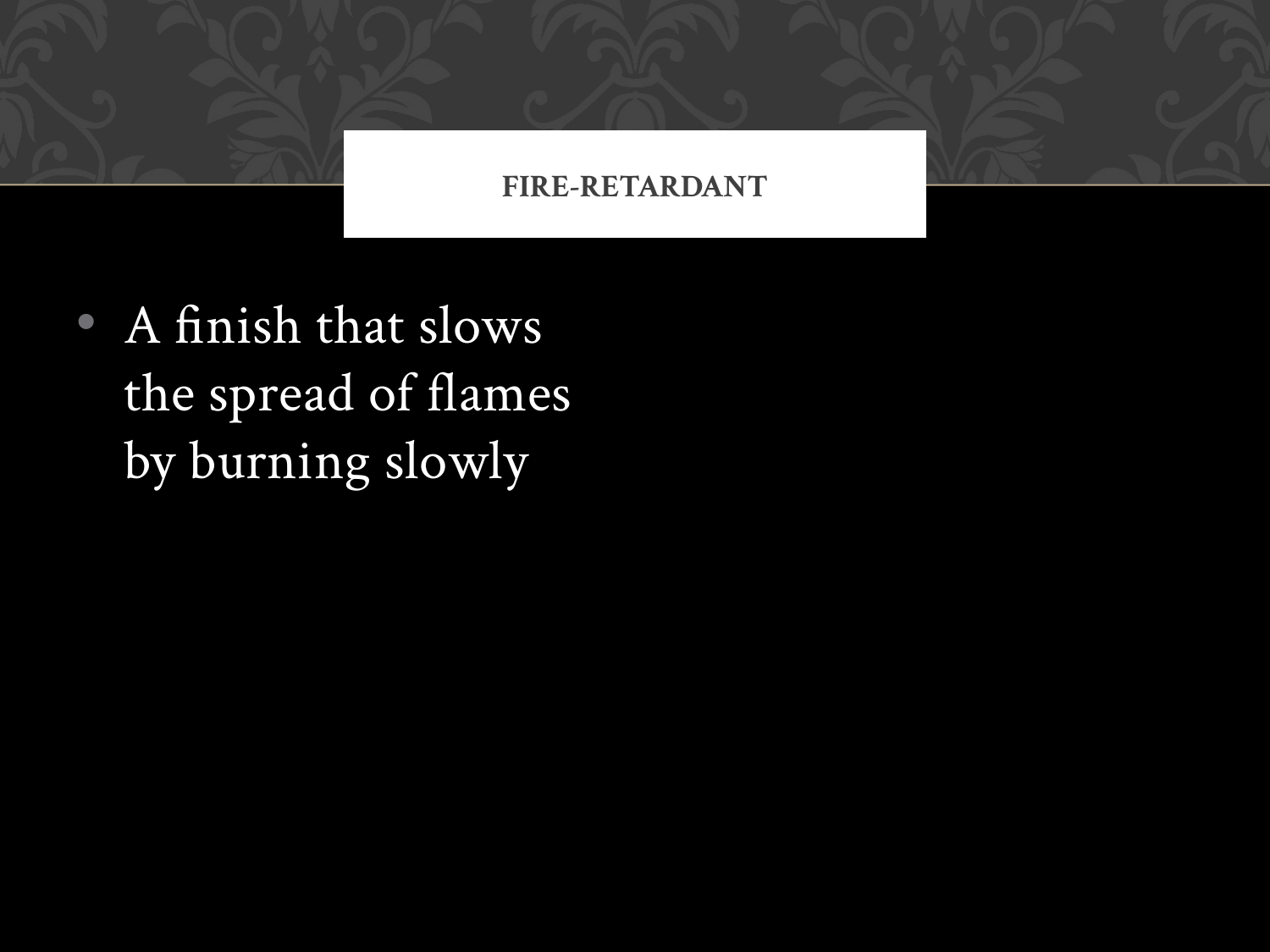

# fire-retardant
A finish that slows the spread of flames by burning slowly